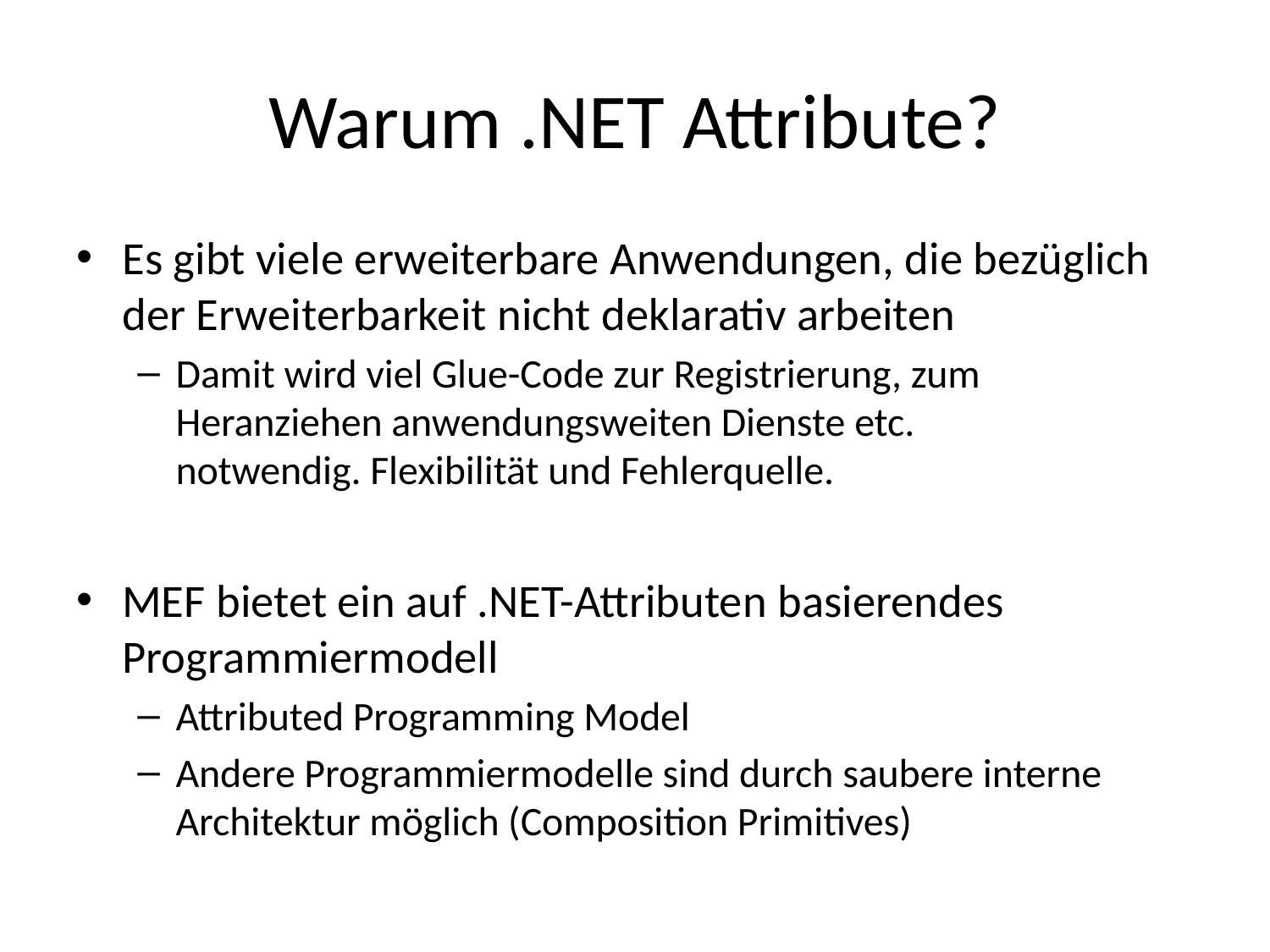

# Warum .NET Attribute?
Es gibt viele erweiterbare Anwendungen, die bezüglich der Erweiterbarkeit nicht deklarativ arbeiten
Damit wird viel Glue-Code zur Registrierung, zum Heranziehen anwendungsweiten Dienste etc.
notwendig. Flexibilität und Fehlerquelle.

MEF bietet ein auf .NET-Attributen basierendes Programmiermodell
Attributed Programming Model
Andere Programmiermodelle sind durch saubere interne Architektur möglich (Composition Primitives)